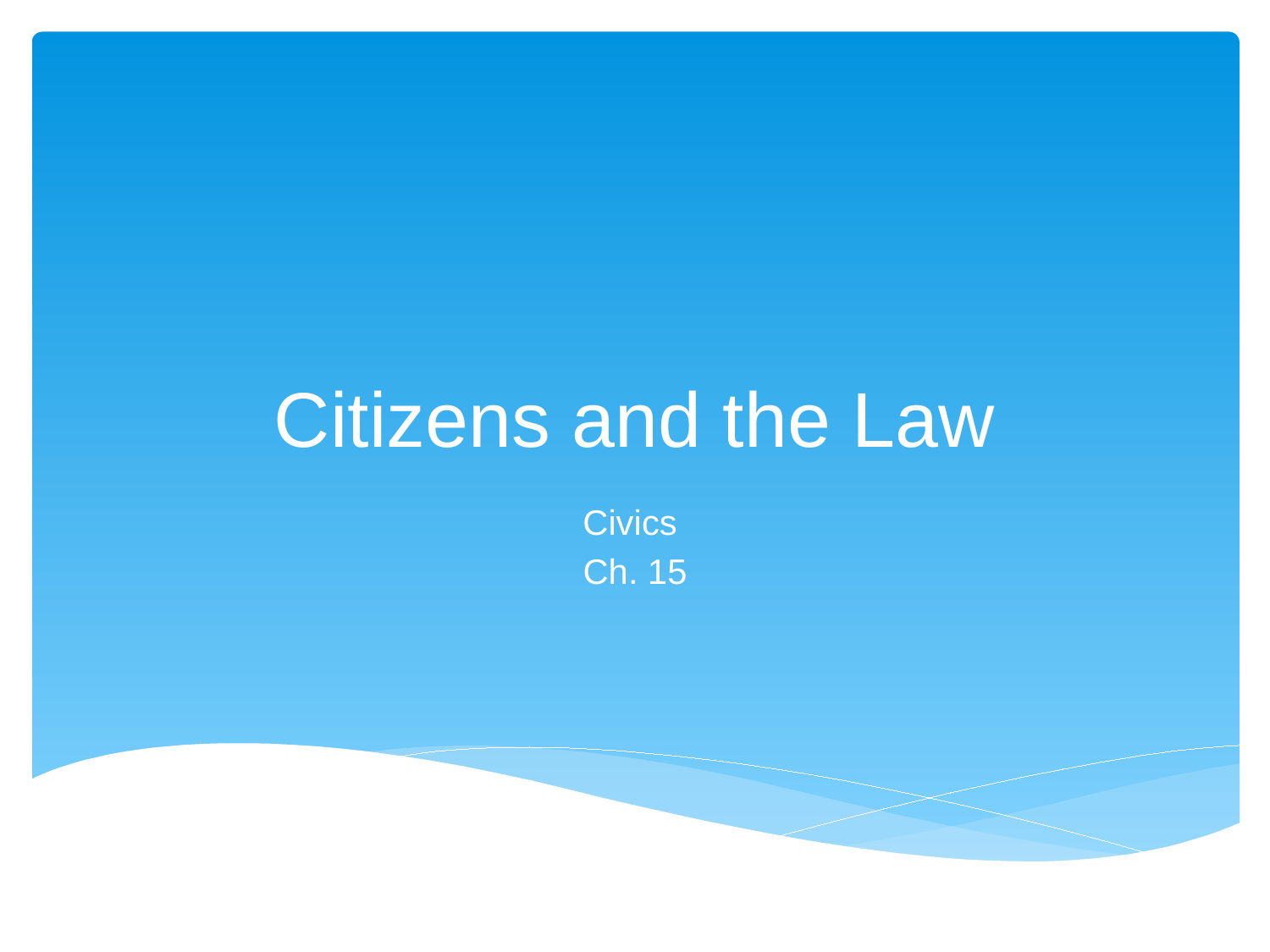

# Citizens and the Law
Civics
Ch. 15